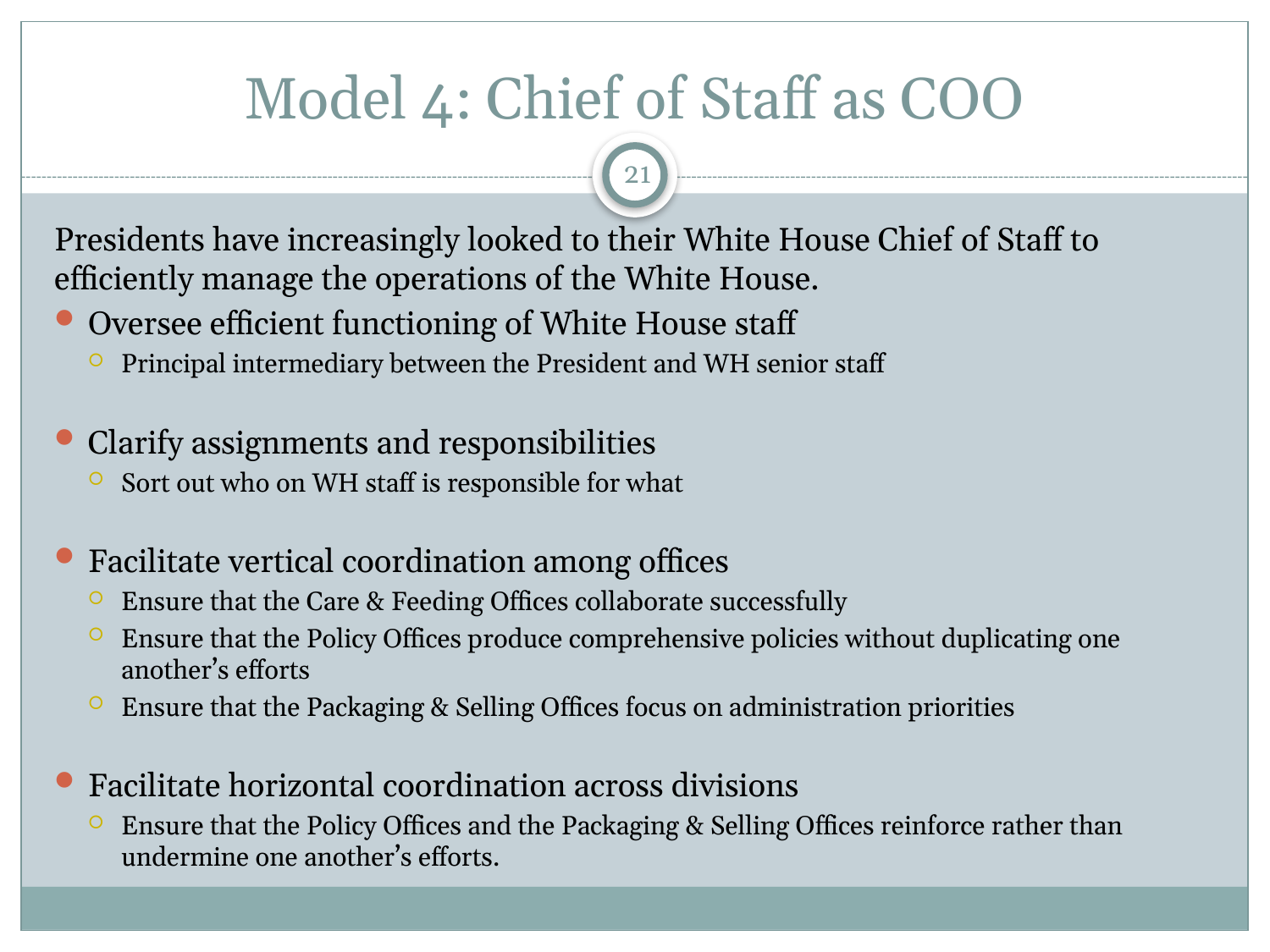

# Model 4: Chief of Staff as COO
21
Presidents have increasingly looked to their White House Chief of Staff to efficiently manage the operations of the White House.
Oversee efficient functioning of White House staff
Principal intermediary between the President and WH senior staff

Clarify assignments and responsibilities
Sort out who on WH staff is responsible for what

Facilitate vertical coordination among offices
Ensure that the Care & Feeding Offices collaborate successfully
Ensure that the Policy Offices produce comprehensive policies without duplicating one another’s efforts
Ensure that the Packaging & Selling Offices focus on administration priorities

Facilitate horizontal coordination across divisions
Ensure that the Policy Offices and the Packaging & Selling Offices reinforce rather than undermine one another’s efforts.